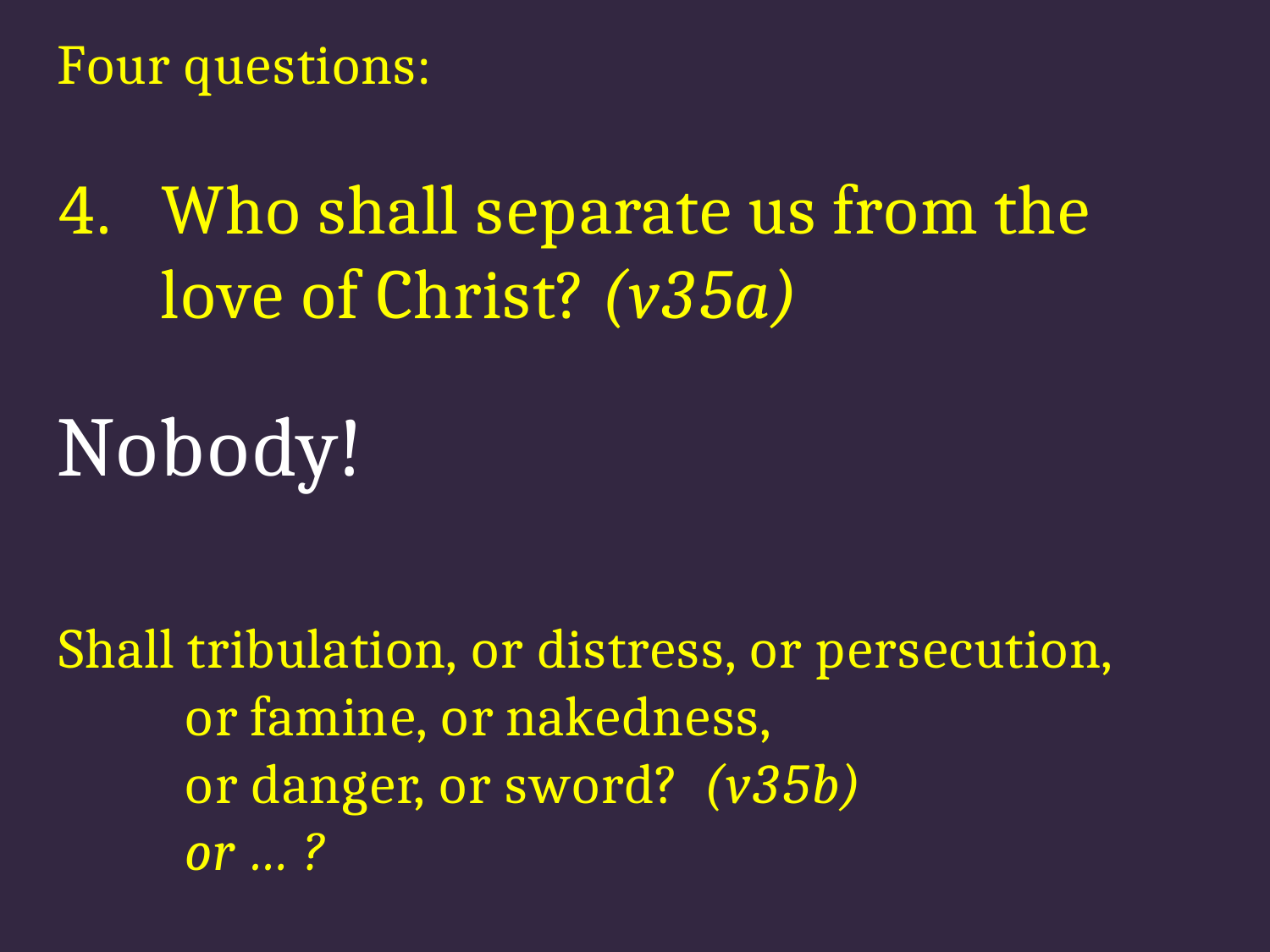

Four questions:

Who shall separate us from the love of Christ? (v35a)

Nobody!

Shall tribulation, or distress, or persecution,
	or famine, or nakedness,
	or danger, or sword?  (v35b)
	or … ?